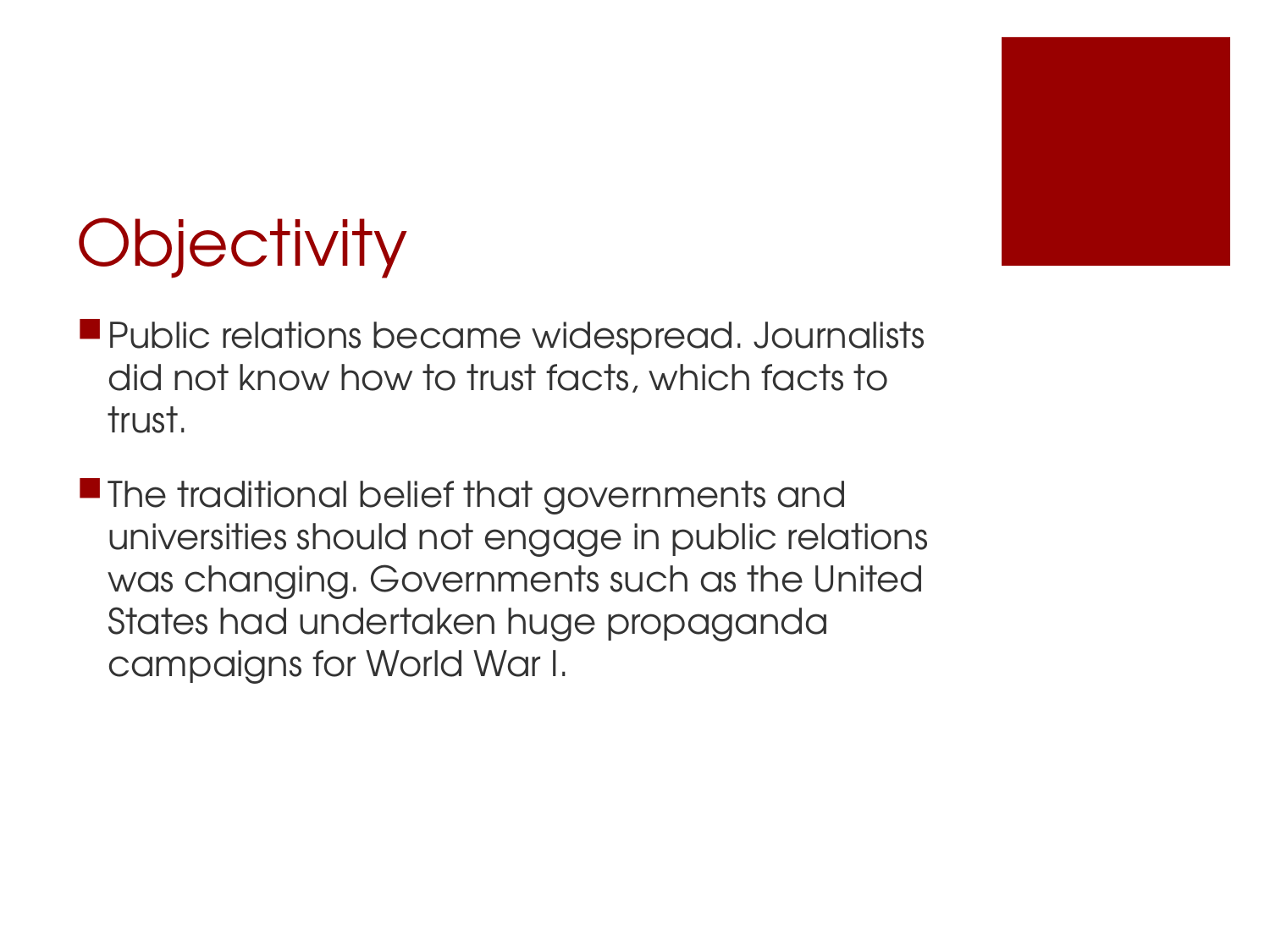

# Objectivity
Public relations became widespread. Journalists did not know how to trust facts, which facts to trust.
The traditional belief that governments and universities should not engage in public relations was changing. Governments such as the United States had undertaken huge propaganda campaigns for World War I.